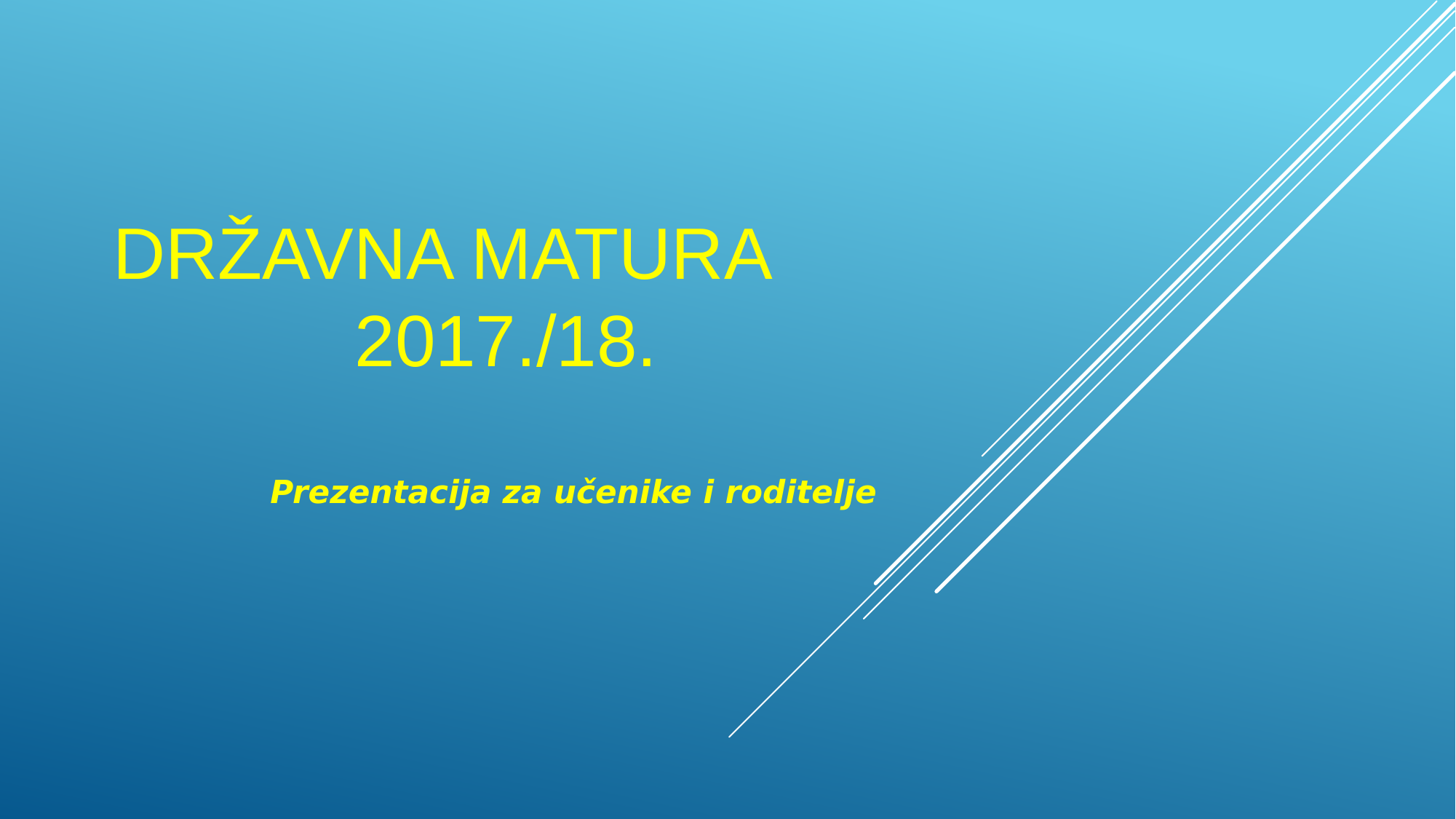

# DRŽAVNA MATURA 2017./18.
                Prezentacija za učenike i roditelje